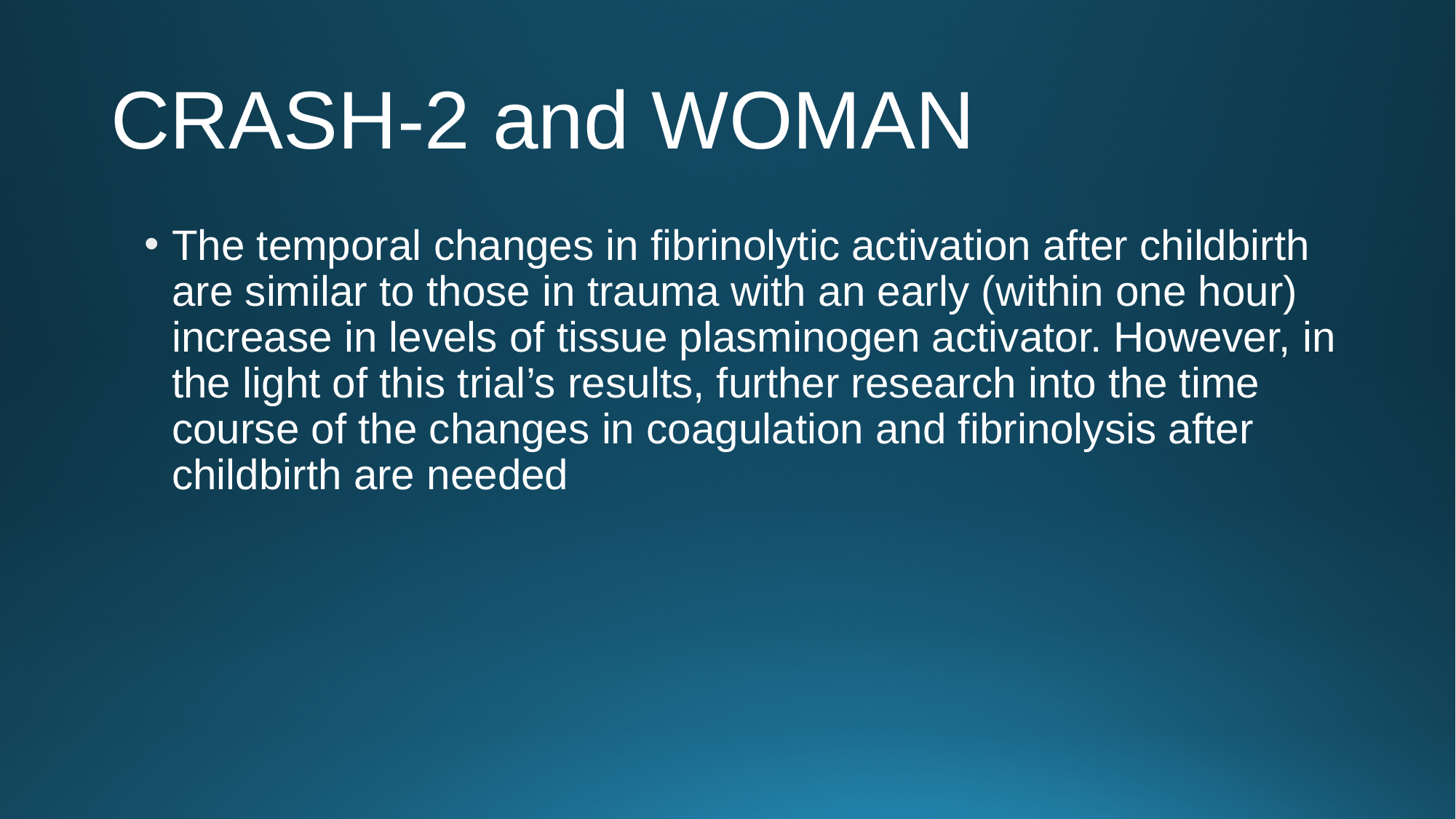

# CRASH-2 and WOMAN
The temporal changes in fibrinolytic activation after childbirth are similar to those in trauma with an early (within one hour) increase in levels of tissue plasminogen activator. However, in the light of this trial’s results, further research into the time course of the changes in coagulation and fibrinolysis after childbirth are needed